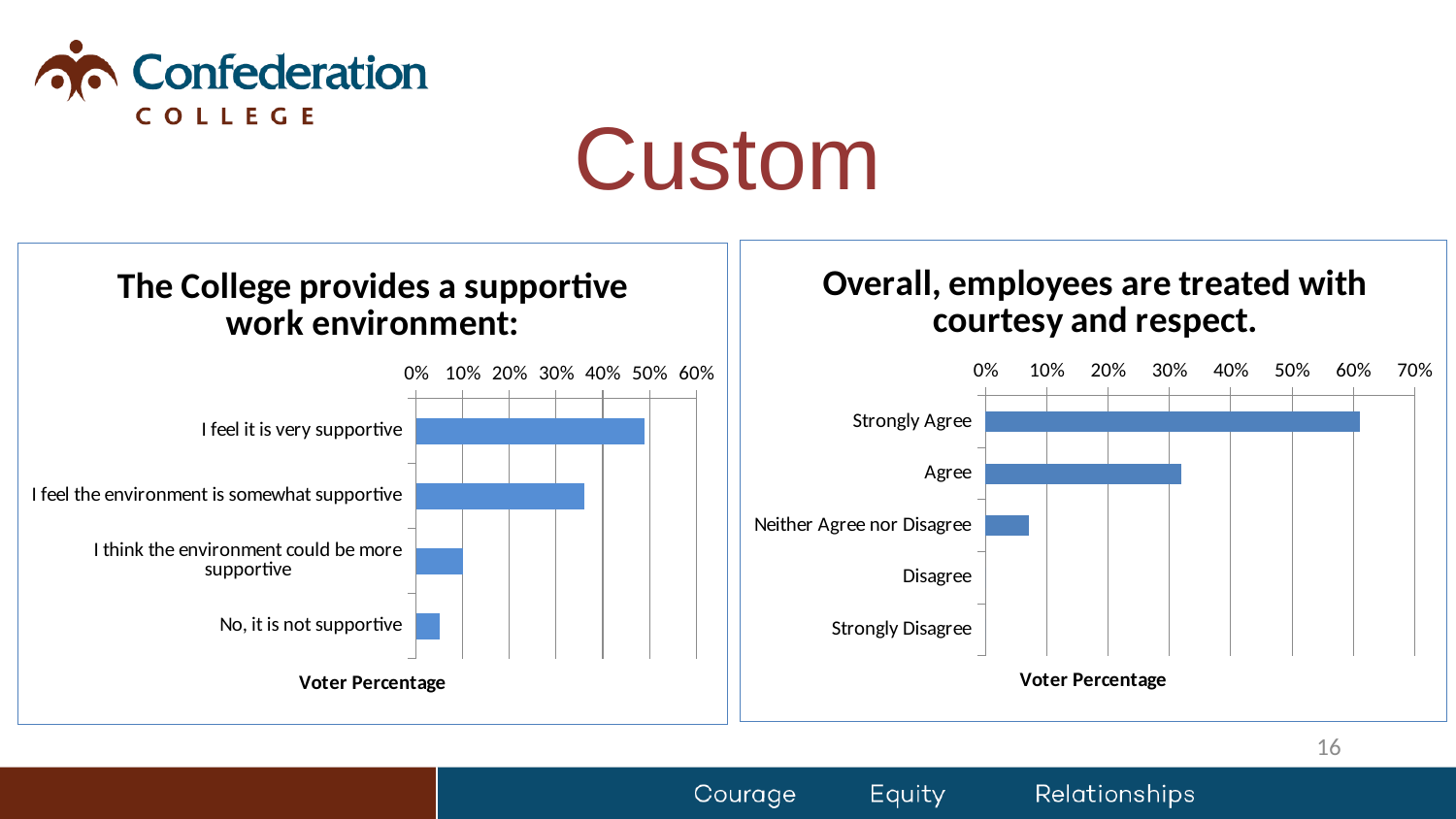

# Custom

### Chart: Overall, employees are treated with courtesy and respect.

| Category |  |
|---|---|
| Strongly Agree | 0.61 |
| Agree | 0.32 |
| Neither Agree nor Disagree | 0.07 |
| Disagree | 0.0 |
| Strongly Disagree | 0.0 |

### Chart: The College provides a supportive work environment:

| Category |  |
|---|---|
| I feel it is very supportive | 0.49 |
| I feel the environment is somewhat supportive | 0.36 |
| I think the environment could be more supportive | 0.1 |
| No, it is not supportive | 0.05 |
16